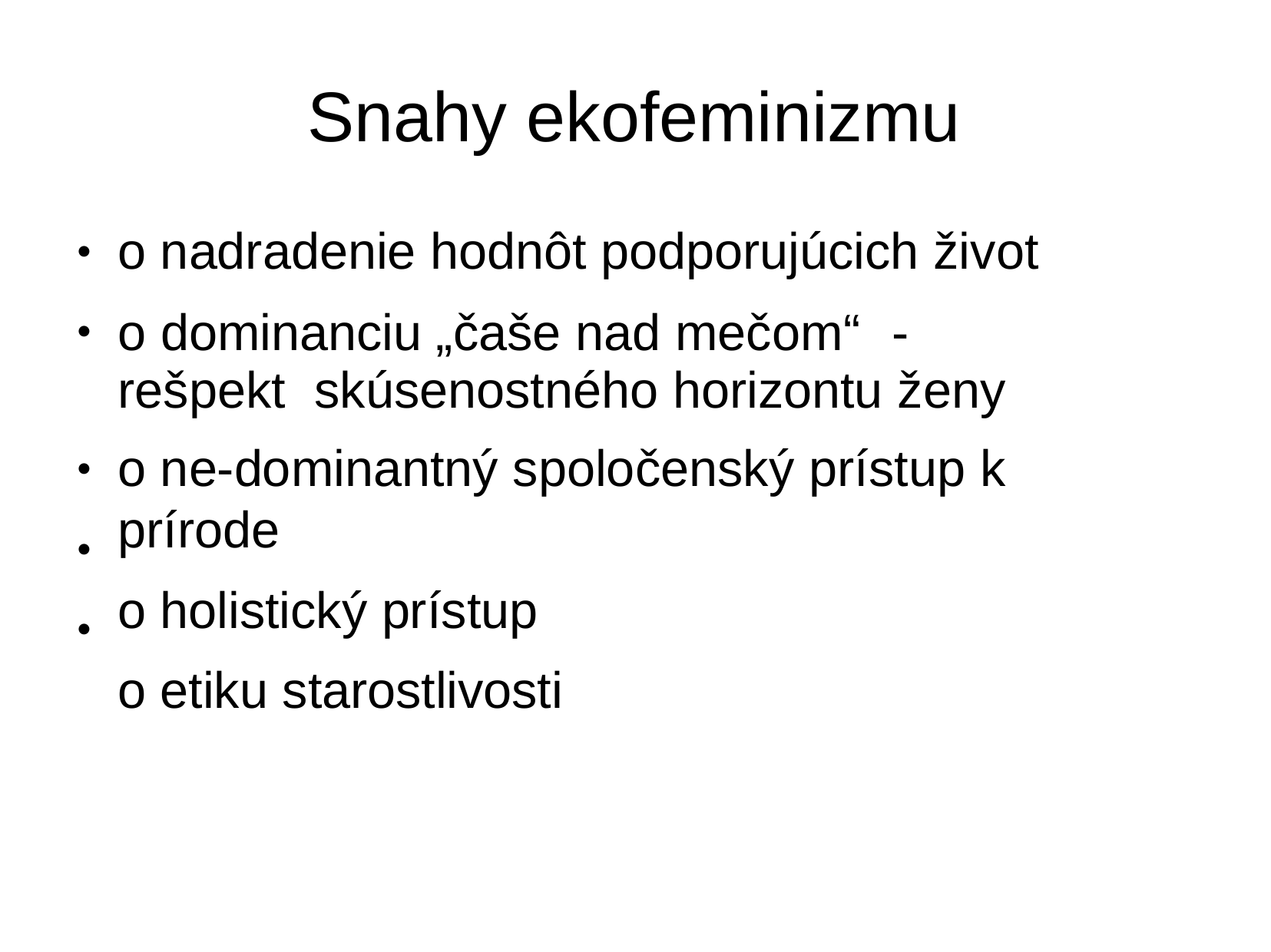

# Snahy ekofeminizmu
o nadradenie hodnôt podporujúcich život
o dominanciu „čaše nad mečom“	- rešpekt  skúsenostného horizontu ženy
o ne-dominantný spoločenský prístup k prírode
o holistický prístup
o etiku starostlivosti
●
●
●
●
●